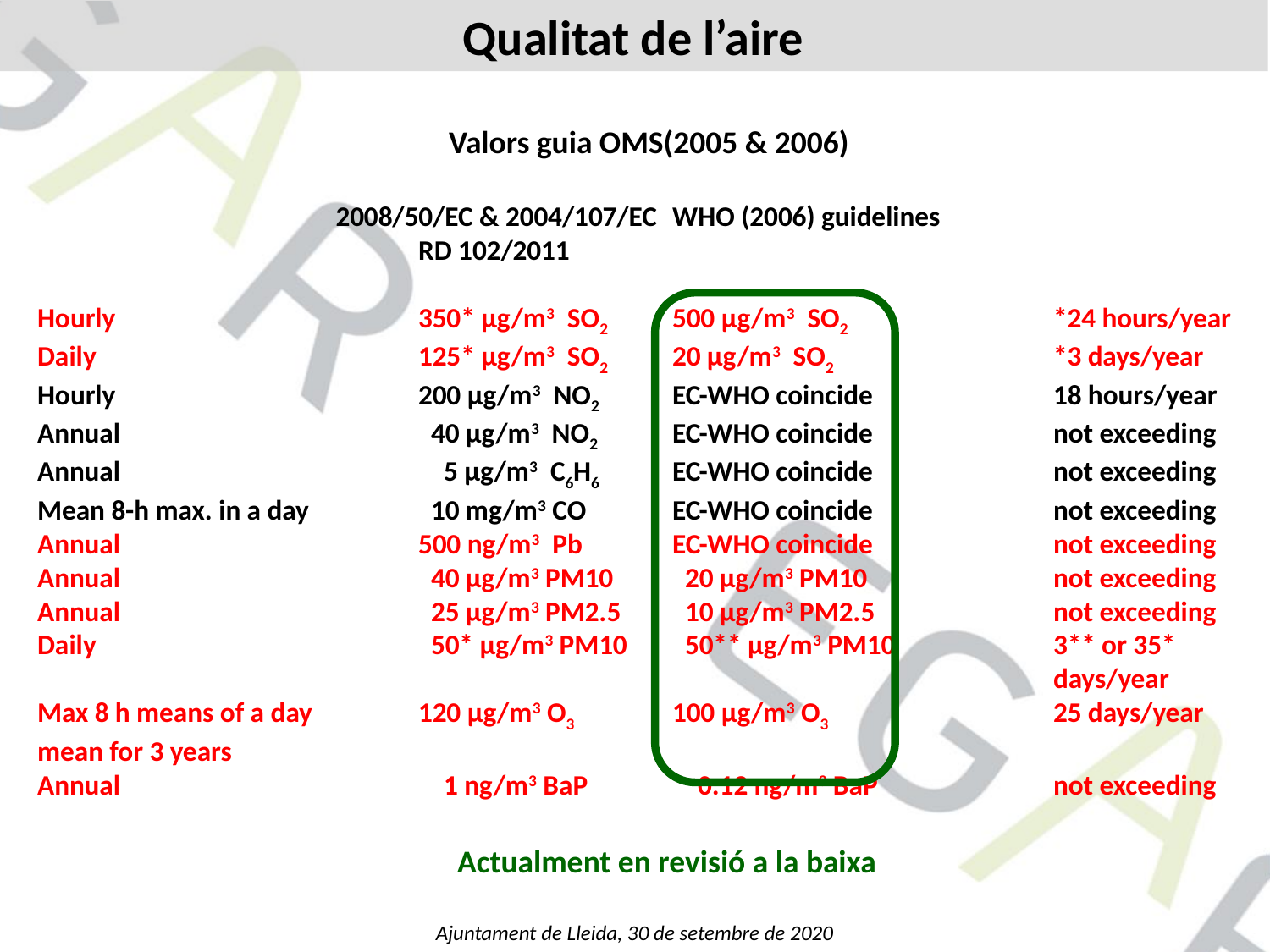

Qualitat de l’aire
Valors guia OMS(2005 & 2006)
	   	       2008/50/EC & 2004/107/EC 	WHO (2006) guidelines
			RD 102/2011

Hourly 			350* µg/m3  SO2   	500 µg/m3  SO2 		*24 hours/year
Daily			125* µg/m3  SO2 	20 µg/m3  SO2		*3 days/year
Hourly			200 µg/m3  NO2	EC-WHO coincide	  	18 hours/year
Annual 		  	  40 µg/m3  NO2	EC-WHO coincide		not exceeding
Annual			    5 µg/m3  C6H6	EC-WHO coincide		not exceeding
Mean 8-h max. in a day	  10 mg/m3 CO	EC-WHO coincide		not exceeding
Annual 		  	500 ng/m3  Pb	EC-WHO coincide		not exceeding
Annual			  40 µg/m3 PM10	  20 µg/m3 PM10		not exceeding
Annual			  25 µg/m3 PM2.5	  10 µg/m3 PM2.5		not exceeding
Daily			  50* µg/m3 PM10	  50** µg/m3 PM10		3** or 35* 								days/year
Max 8 h means of a day	120 µg/m3 O3	100 µg/m3 O3		25 days/year
mean for 3 years
Annual			    1 ng/m3 BaP	    0.12 ng/m3 BaP		not exceeding

Actualment en revisió a la baixa